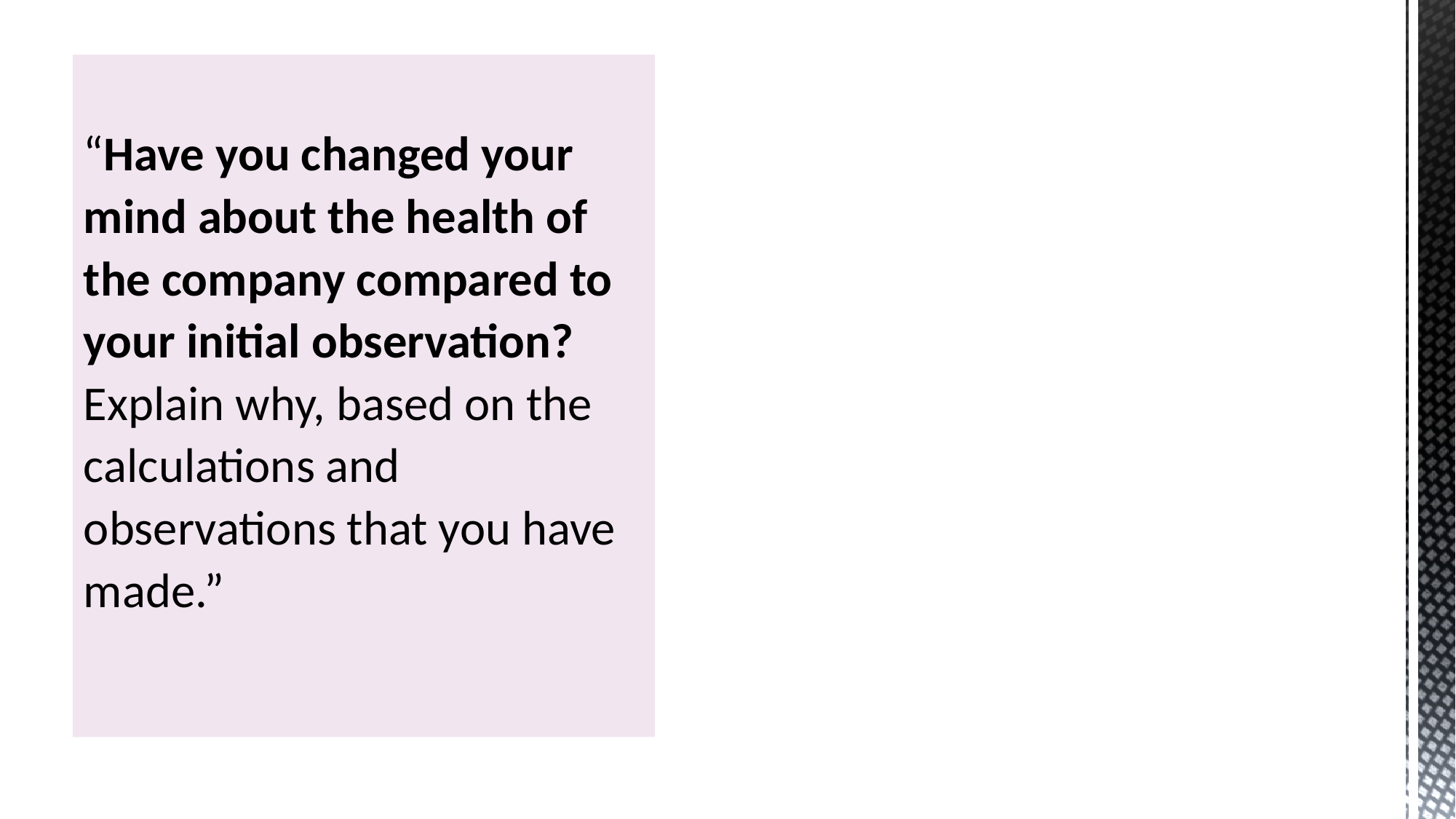

“Have you changed your mind about the health of the company compared to your initial observation?  Explain why, based on the calculations and observations that you have made.”